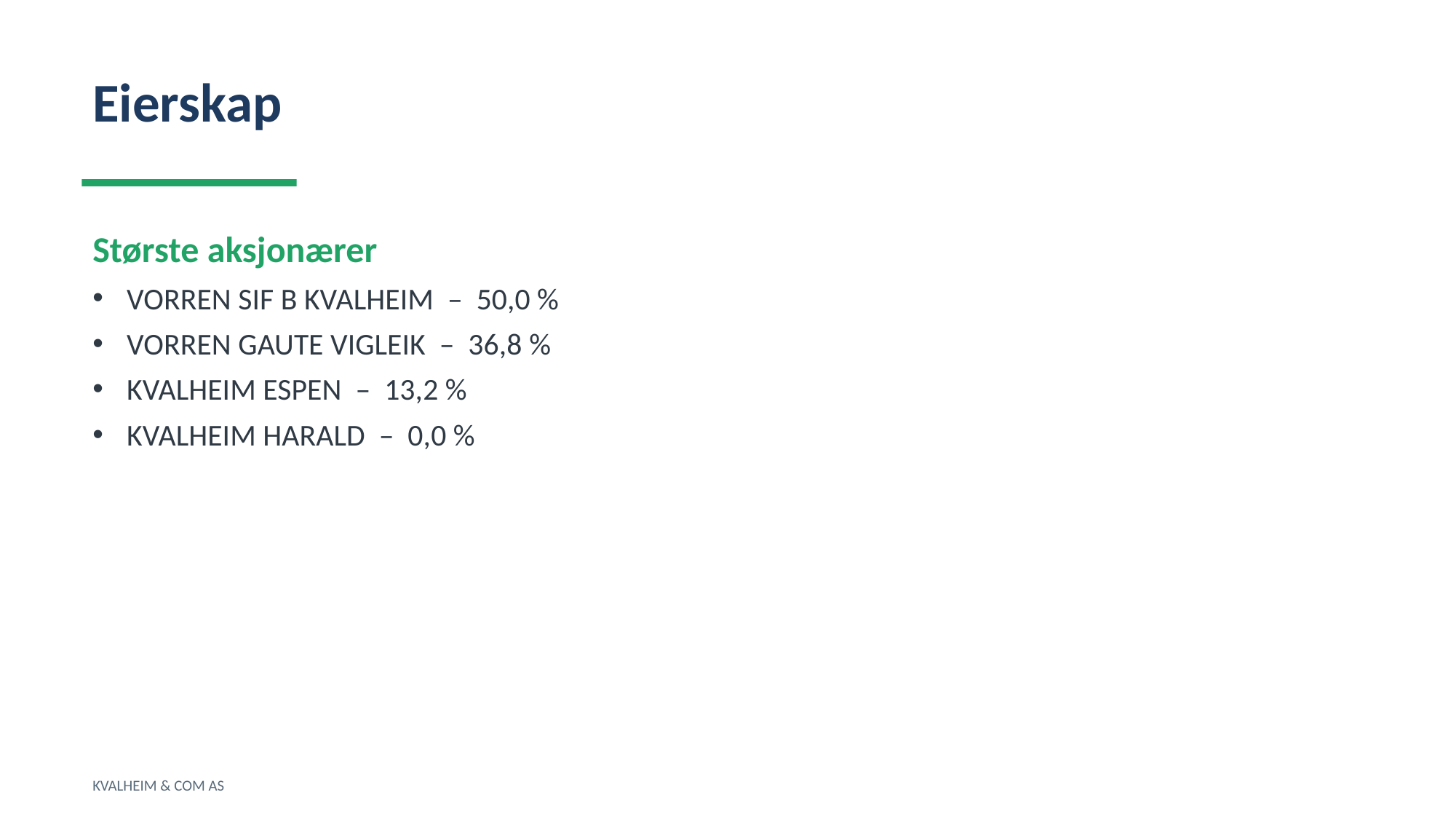

Eierskap

Største aksjonærer
VORREN SIF B KVALHEIM  –  50,0 %
VORREN GAUTE VIGLEIK  –  36,8 %
KVALHEIM ESPEN  –  13,2 %
KVALHEIM HARALD  –  0,0 %
KVALHEIM & COM AS